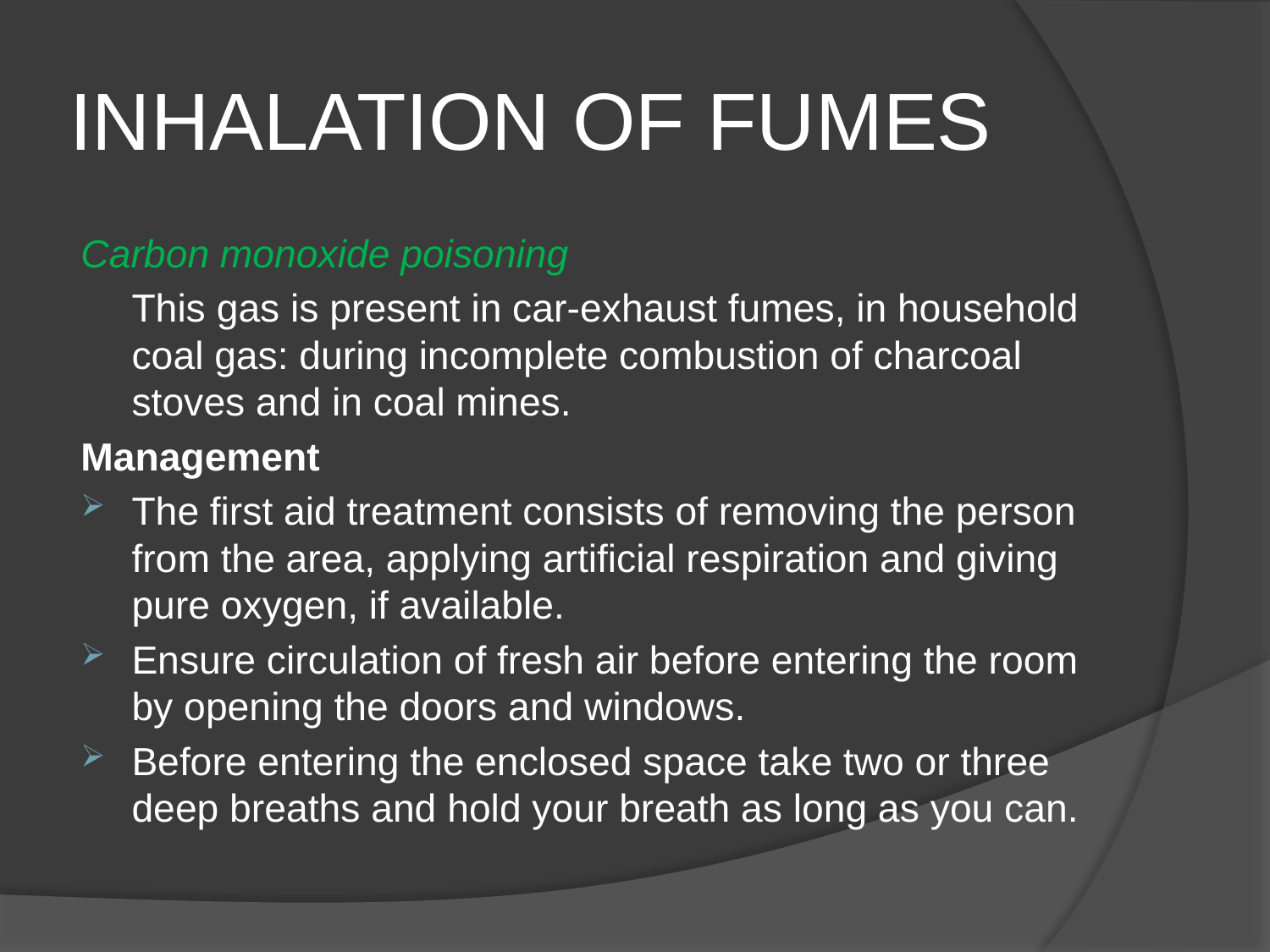

# INHALATION OF FUMES
Carbon monoxide poisoning
	This gas is present in car-exhaust fumes, in household coal gas: during incomplete combustion of charcoal stoves and in coal mines.
Management
The first aid treatment consists of removing the person from the area, applying artificial respiration and giving pure oxygen, if available.
Ensure circulation of fresh air before entering the room by opening the doors and windows.
Before entering the enclosed space take two or three deep breaths and hold your breath as long as you can.